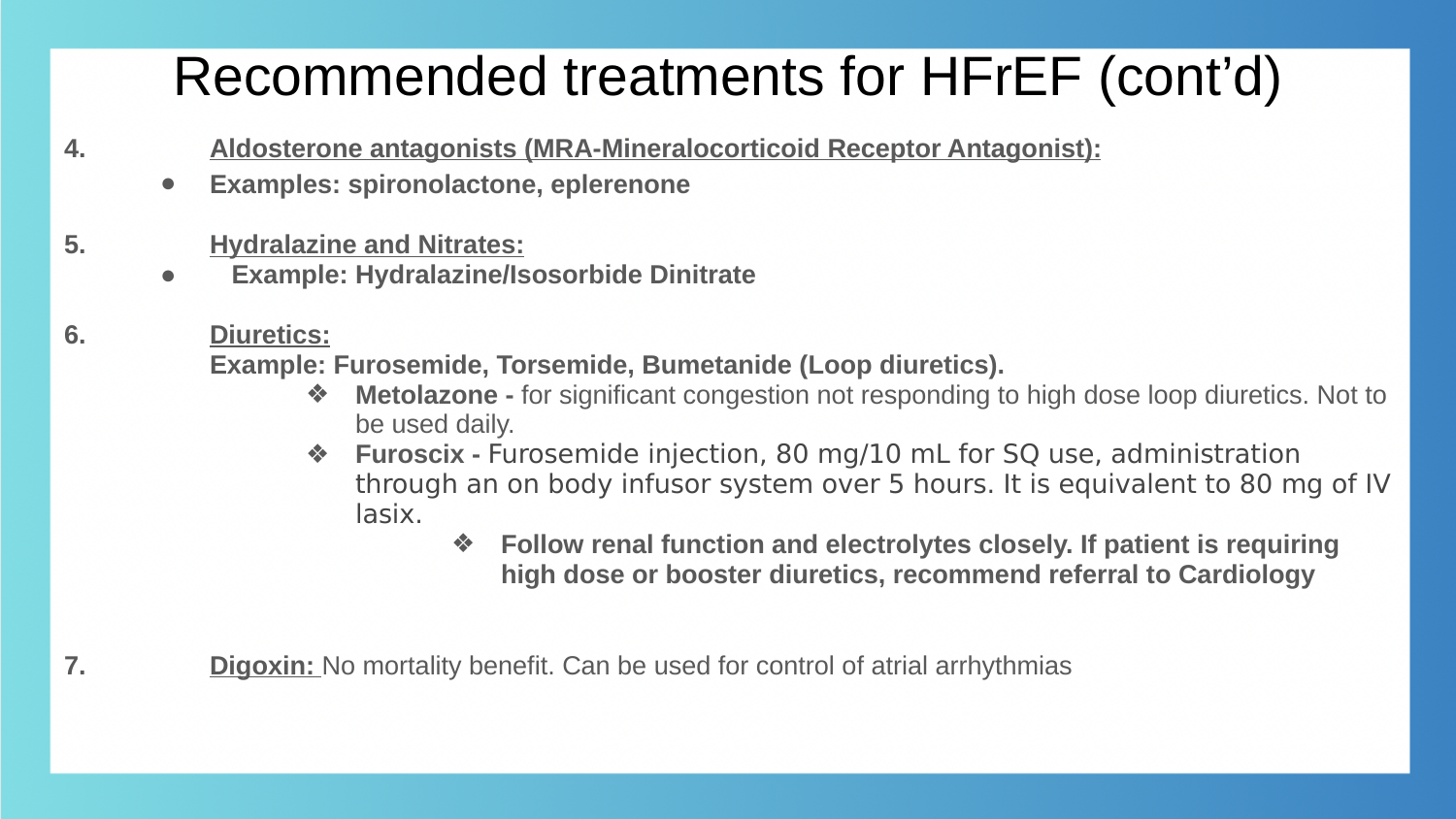

# Recommended treatments for HFrEF (cont’d)
4.	Aldosterone antagonists (MRA-Mineralocorticoid Receptor Antagonist):
Examples: spironolactone, eplerenone

5.	Hydralazine and Nitrates:
   Example: Hydralazine/Isosorbide Dinitrate

6.	Diuretics:
Example: Furosemide, Torsemide, Bumetanide (Loop diuretics).
Metolazone - for significant congestion not responding to high dose loop diuretics. Not to be used daily.
Furoscix - Furosemide injection, 80 mg/10 mL for SQ use, administration through an on body infusor system over 5 hours. It is equivalent to 80 mg of IV lasix.
Follow renal function and electrolytes closely. If patient is requiring  high dose or booster diuretics, recommend referral to Cardiology

7.	Digoxin: No mortality benefit. Can be used for control of atrial arrhythmias